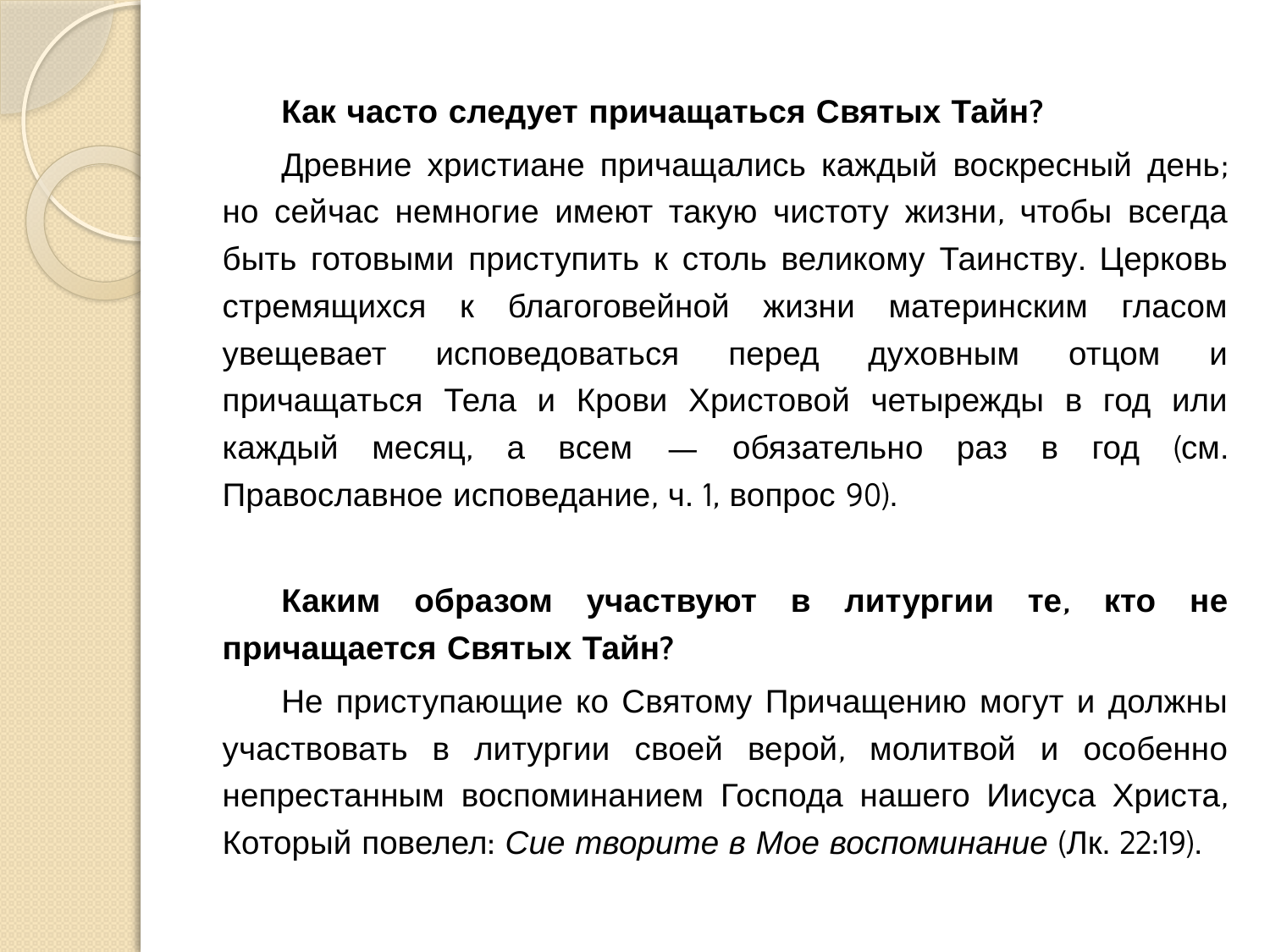

Как часто следует причащаться Святых Тайн?
Древние христиане причащались каждый воскресный день; но сейчас немногие имеют такую чистоту жизни, чтобы всегда быть готовыми приступить к столь великому Таинству. Церковь стремящихся к благоговейной жизни материнским гласом увещевает исповедоваться перед духовным отцом и причащаться Тела и Крови Христовой четырежды в год или каждый месяц, а всем — обязательно раз в год (см. Православное исповедание, ч. 1, вопрос 90).

Каким образом участвуют в литургии те, кто не причащается Святых Тайн?
Не приступающие ко Святому Причащению могут и должны участвовать в литургии своей верой, молитвой и особенно непрестанным воспоминанием Господа нашего Иисуса Христа, Который повелел: Сие творите в Мое воспоминание (Лк. 22:19).